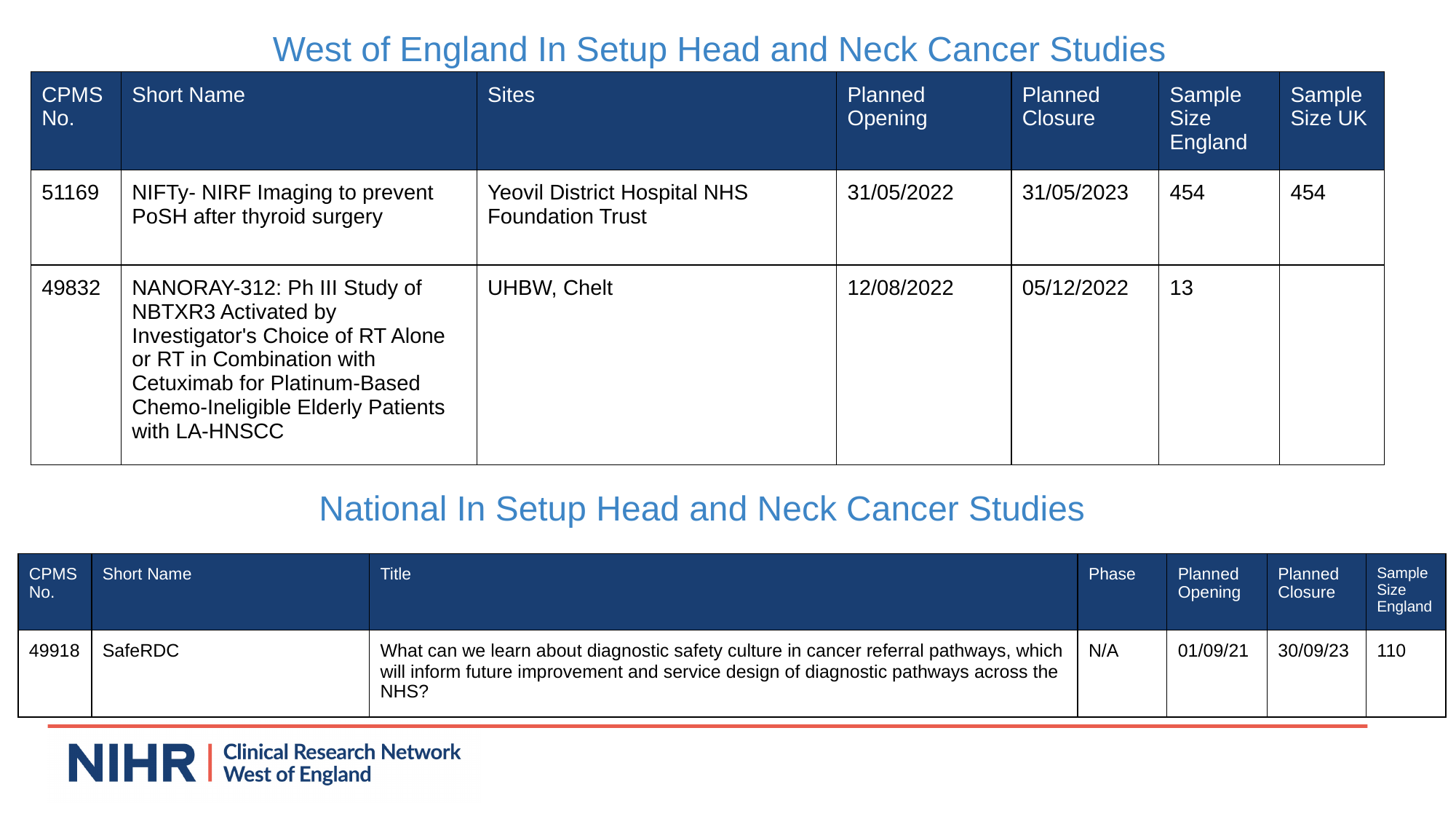

West of England In Setup Head and Neck Cancer Studies
| CPMS No. | Short Name | Sites | Planned Opening | Planned Closure | Sample Size England | Sample Size UK |
| --- | --- | --- | --- | --- | --- | --- |
| 51169 | NIFTy- NIRF Imaging to prevent PoSH after thyroid surgery | Yeovil District Hospital NHS Foundation Trust | 31/05/2022 | 31/05/2023 | 454 | 454 |
| 49832 | NANORAY-312: Ph III Study of NBTXR3 Activated by Investigator's Choice of RT Alone or RT in Combination with Cetuximab for Platinum-Based Chemo-Ineligible Elderly Patients with LA-HNSCC | UHBW, Chelt | 12/08/2022 | 05/12/2022 | 13 |  |
National In Setup Head and Neck Cancer Studies
| CPMS No. | Short Name | Title | Phase | Planned Opening | Planned Closure | Sample Size England |
| --- | --- | --- | --- | --- | --- | --- |
| 49918 | SafeRDC | What can we learn about diagnostic safety culture in cancer referral pathways, which will inform future improvement and service design of diagnostic pathways across the NHS? | N/A | 01/09/21 | 30/09/23 | 110 |